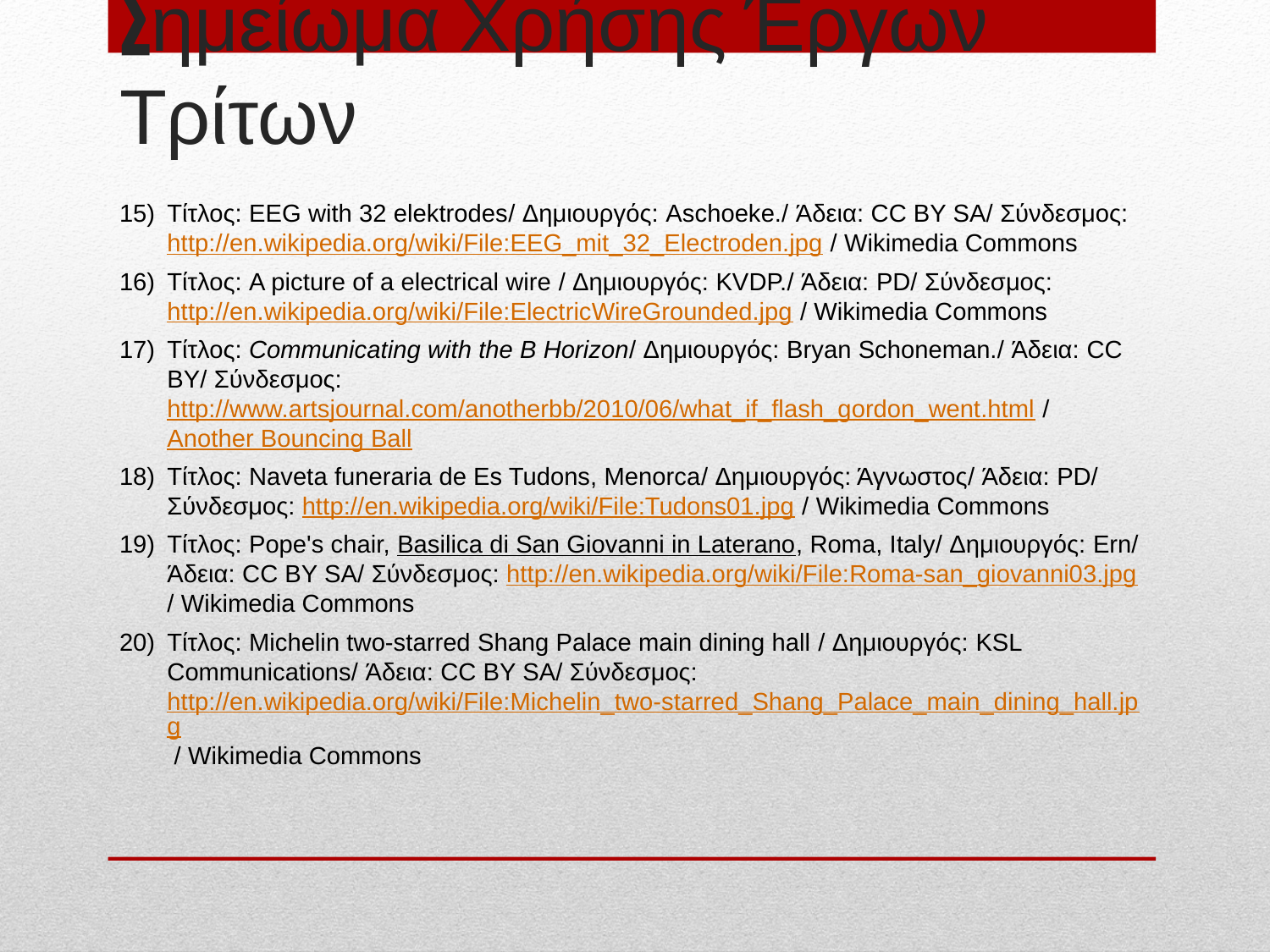

# Σημείωμα Χρήσης Έργων Τρίτων
Τίτλος: EEG with 32 elektrodes/ Δημιουργός: Aschoeke./ Άδεια: CC BY SA/ Σύνδεσμος: http://en.wikipedia.org/wiki/File:EEG_mit_32_Electroden.jpg / Wikimedia Commons
Τίτλος: A picture of a electrical wire / Δημιουργός: KVDP./ Άδεια: PD/ Σύνδεσμος: http://en.wikipedia.org/wiki/File:ElectricWireGrounded.jpg / Wikimedia Commons
Τίτλος: Communicating with the B Horizon/ Δημιουργός: Bryan Schoneman./ Άδεια: CC BY/ Σύνδεσμος: http://www.artsjournal.com/anotherbb/2010/06/what_if_flash_gordon_went.html / Another Bouncing Ball
Τίτλος: Naveta funeraria de Es Tudons, Menorca/ Δημιουργός: Άγνωστος/ Άδεια: PD/ Σύνδεσμος: http://en.wikipedia.org/wiki/File:Tudons01.jpg / Wikimedia Commons
Τίτλος: Pope's chair, Basilica di San Giovanni in Laterano, Roma, Italy/ Δημιουργός: Ern/ Άδεια: CC BY SA/ Σύνδεσμος: http://en.wikipedia.org/wiki/File:Roma-san_giovanni03.jpg / Wikimedia Commons
Τίτλος: Michelin two-starred Shang Palace main dining hall / Δημιουργός: KSL Communications/ Άδεια: CC BY SA/ Σύνδεσμος: http://en.wikipedia.org/wiki/File:Michelin_two-starred_Shang_Palace_main_dining_hall.jpg / Wikimedia Commons